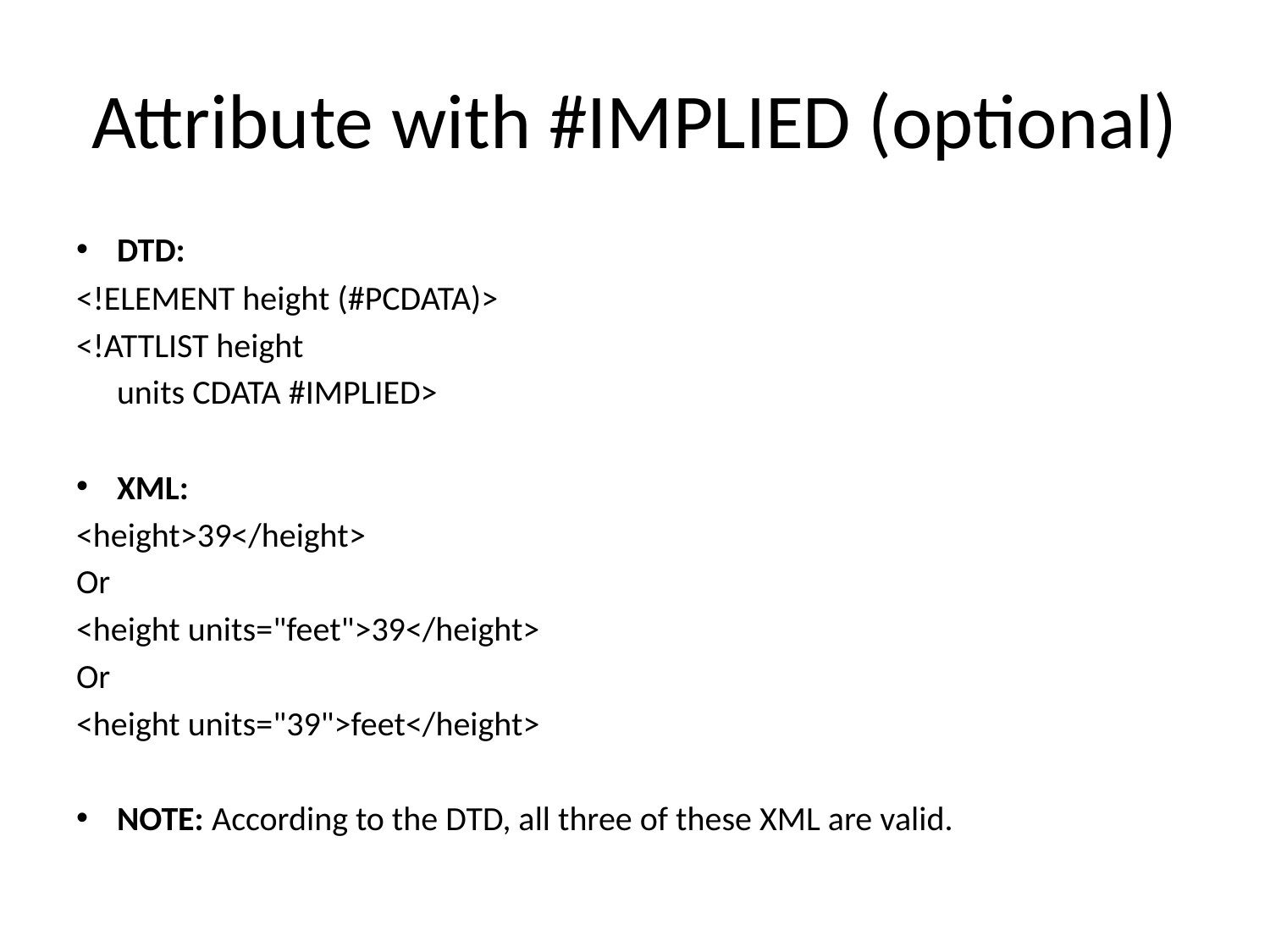

# Attribute with #IMPLIED (optional)
DTD:
<!ELEMENT height (#PCDATA)>
<!ATTLIST height
	units CDATA #IMPLIED>

XML:
<height>39</height>
Or
<height units="feet">39</height>
Or
<height units="39">feet</height>

NOTE: According to the DTD, all three of these XML are valid.